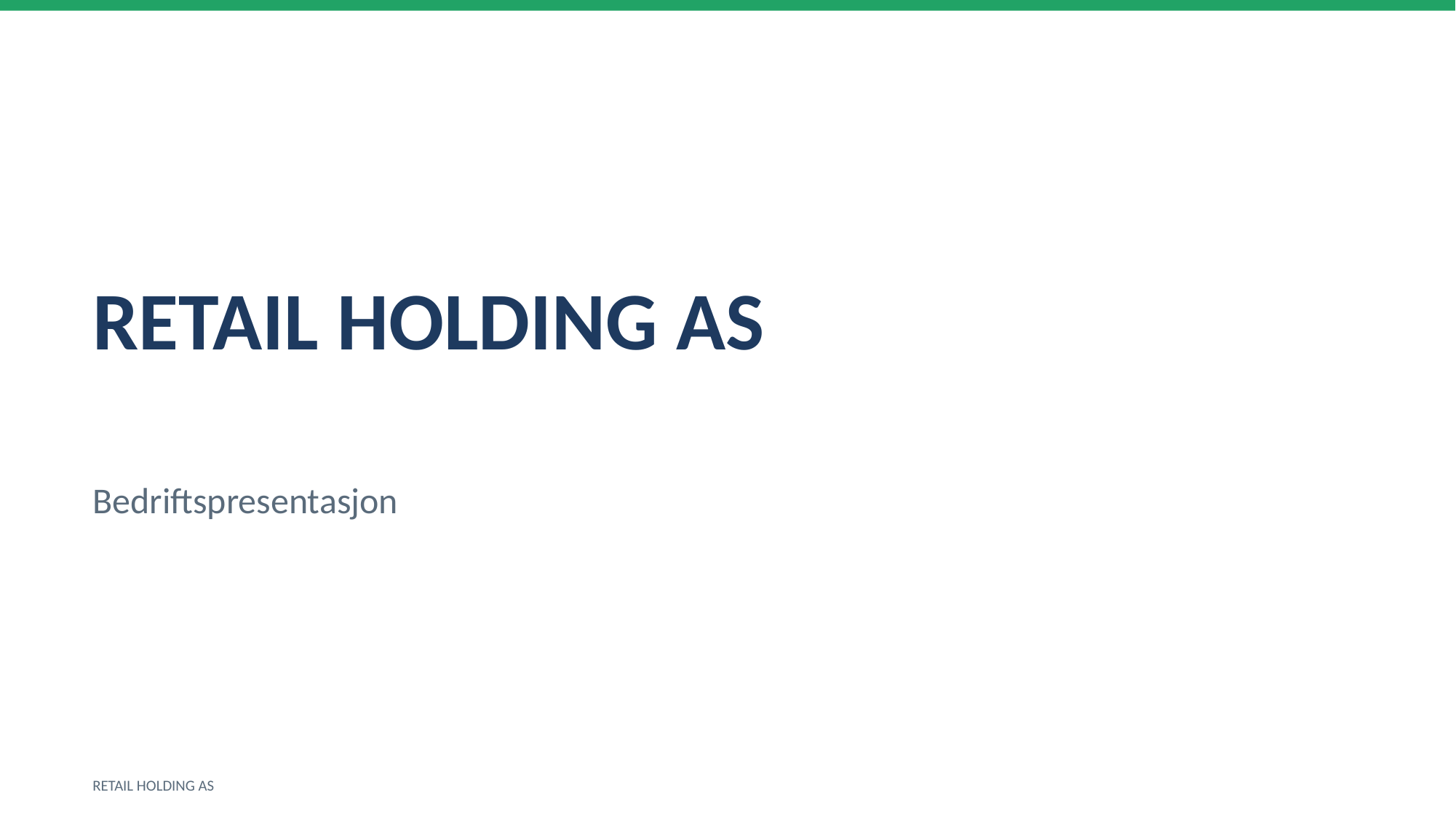

RETAIL HOLDING AS
Bedriftspresentasjon
RETAIL HOLDING AS